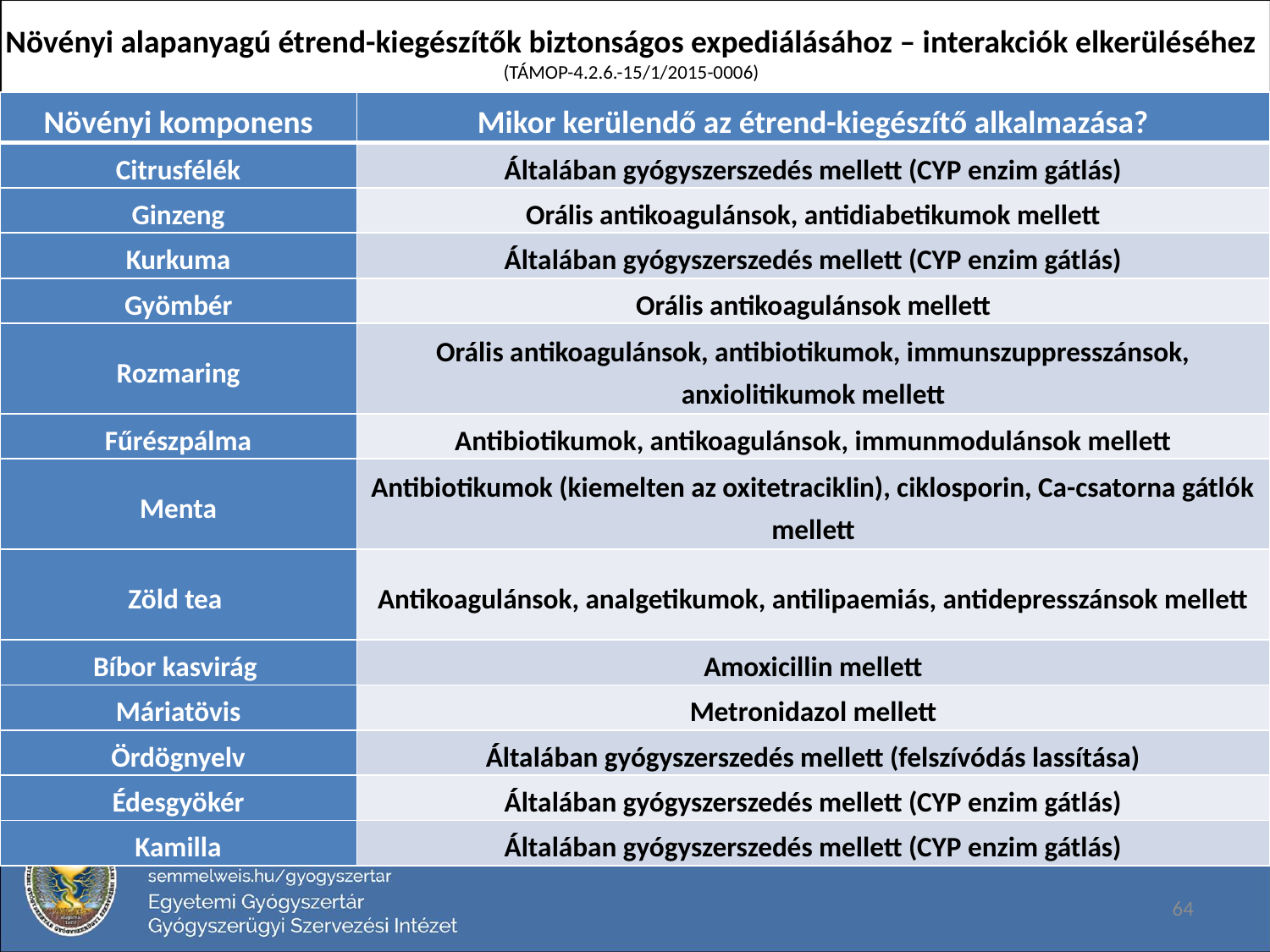

# Növényi alapanyagú étrend-kiegészítők biztonságos expediálásához – interakciók elkerüléséhez (TÁMOP-4.2.6.-15/1/2015-0006)
| Növényi komponens | Mikor kerülendő az étrend-kiegészítő alkalmazása? |
| --- | --- |
| Citrusfélék | Általában gyógyszerszedés mellett (CYP enzim gátlás) |
| Ginzeng | Orális antikoagulánsok, antidiabetikumok mellett |
| Kurkuma | Általában gyógyszerszedés mellett (CYP enzim gátlás) |
| Gyömbér | Orális antikoagulánsok mellett |
| Rozmaring | Orális antikoagulánsok, antibiotikumok, immunszuppresszánsok, anxiolitikumok mellett |
| Fűrészpálma | Antibiotikumok, antikoagulánsok, immunmodulánsok mellett |
| Menta | Antibiotikumok (kiemelten az oxitetraciklin), ciklosporin, Ca-csatorna gátlók mellett |
| Zöld tea | Antikoagulánsok, analgetikumok, antilipaemiás, antidepresszánsok mellett |
| Bíbor kasvirág | Amoxicillin mellett |
| Máriatövis | Metronidazol mellett |
| Ördögnyelv | Általában gyógyszerszedés mellett (felszívódás lassítása) |
| Édesgyökér | Általában gyógyszerszedés mellett (CYP enzim gátlás) |
| Kamilla | Általában gyógyszerszedés mellett (CYP enzim gátlás) |
64